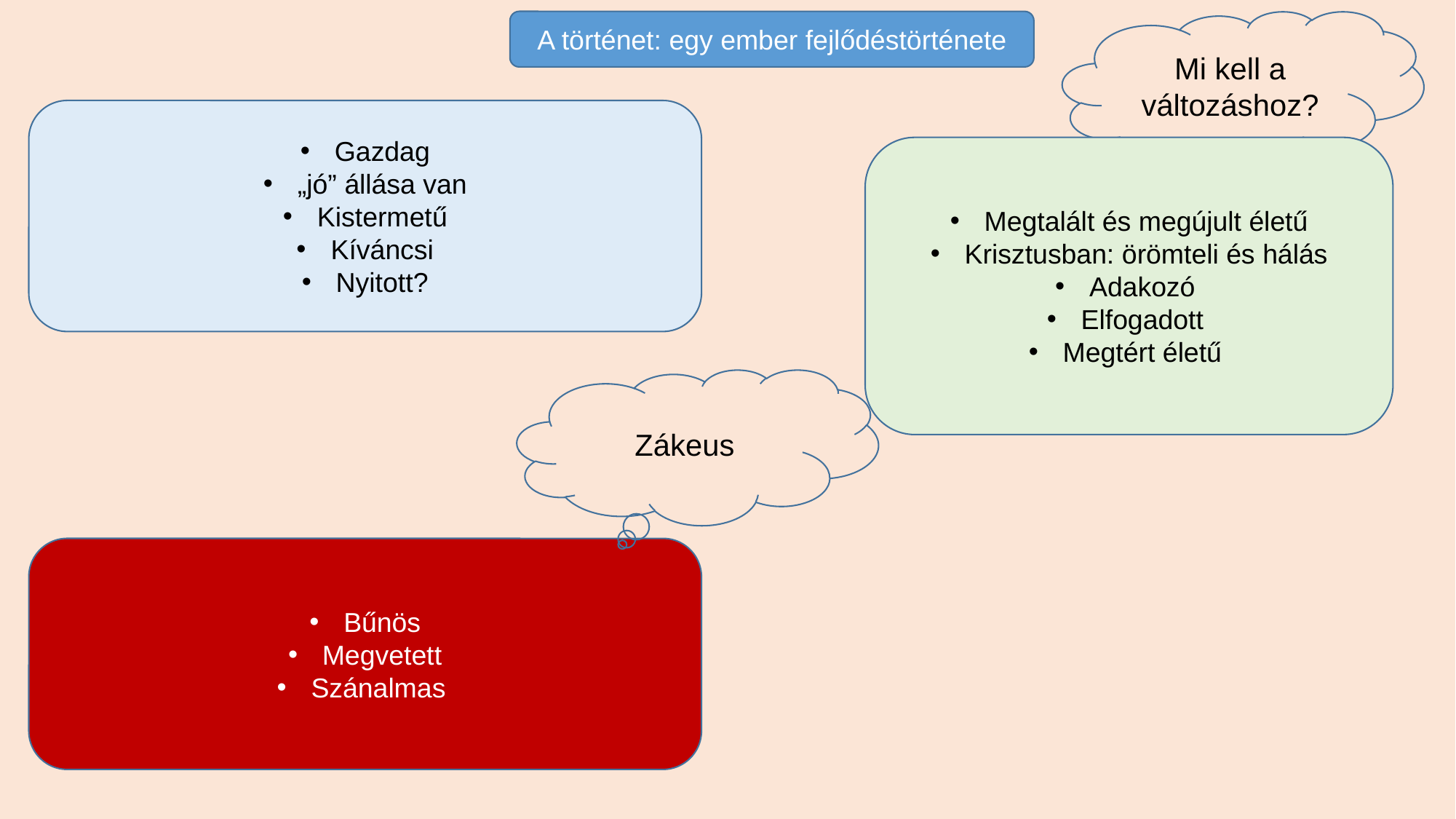

A történet: egy ember fejlődéstörténete
Mi kell a változáshoz?
Gazdag
„jó” állása van
Kistermetű
Kíváncsi
Nyitott?
Megtalált és megújult életű
Krisztusban: örömteli és hálás
Adakozó
Elfogadott
Megtért életű
Zákeus
Bűnös
Megvetett
Szánalmas